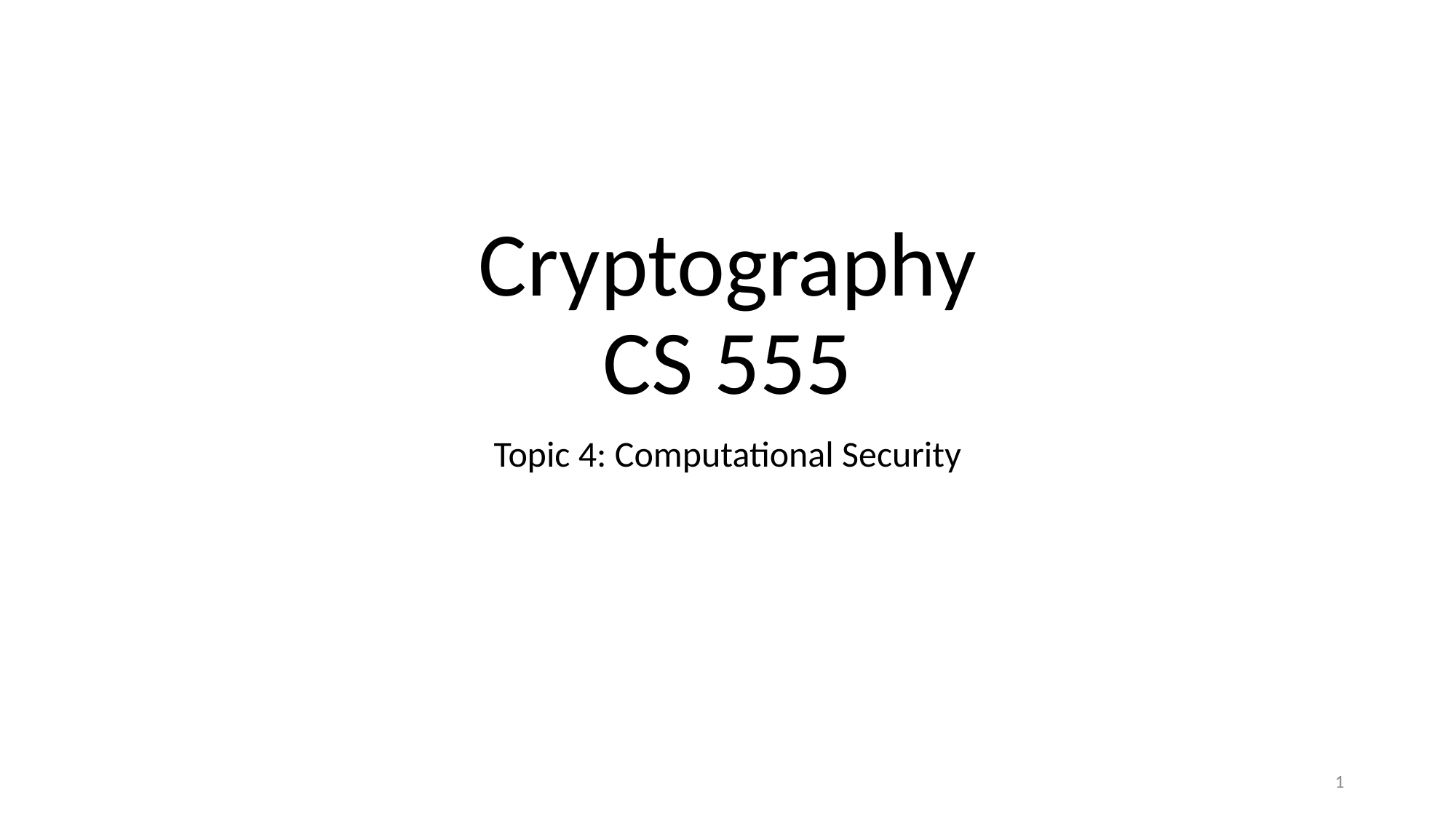

# Cryptography CS 555
Topic 4: Computational Security
1